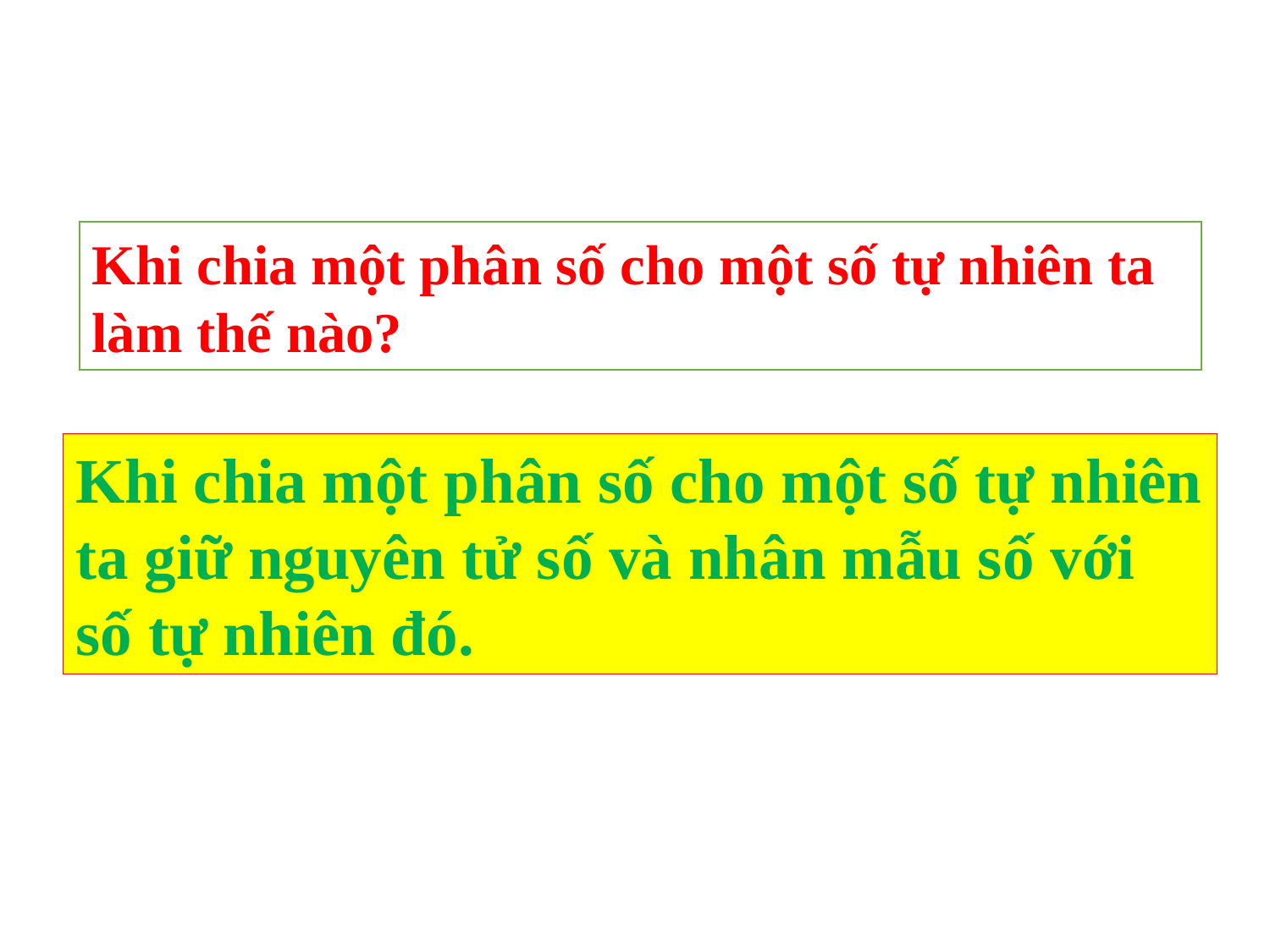

Khi chia một phân số cho một số tự nhiên ta làm thế nào?
Khi chia một phân số cho một số tự nhiên ta giữ nguyên tử số và nhân mẫu số với số tự nhiên đó.